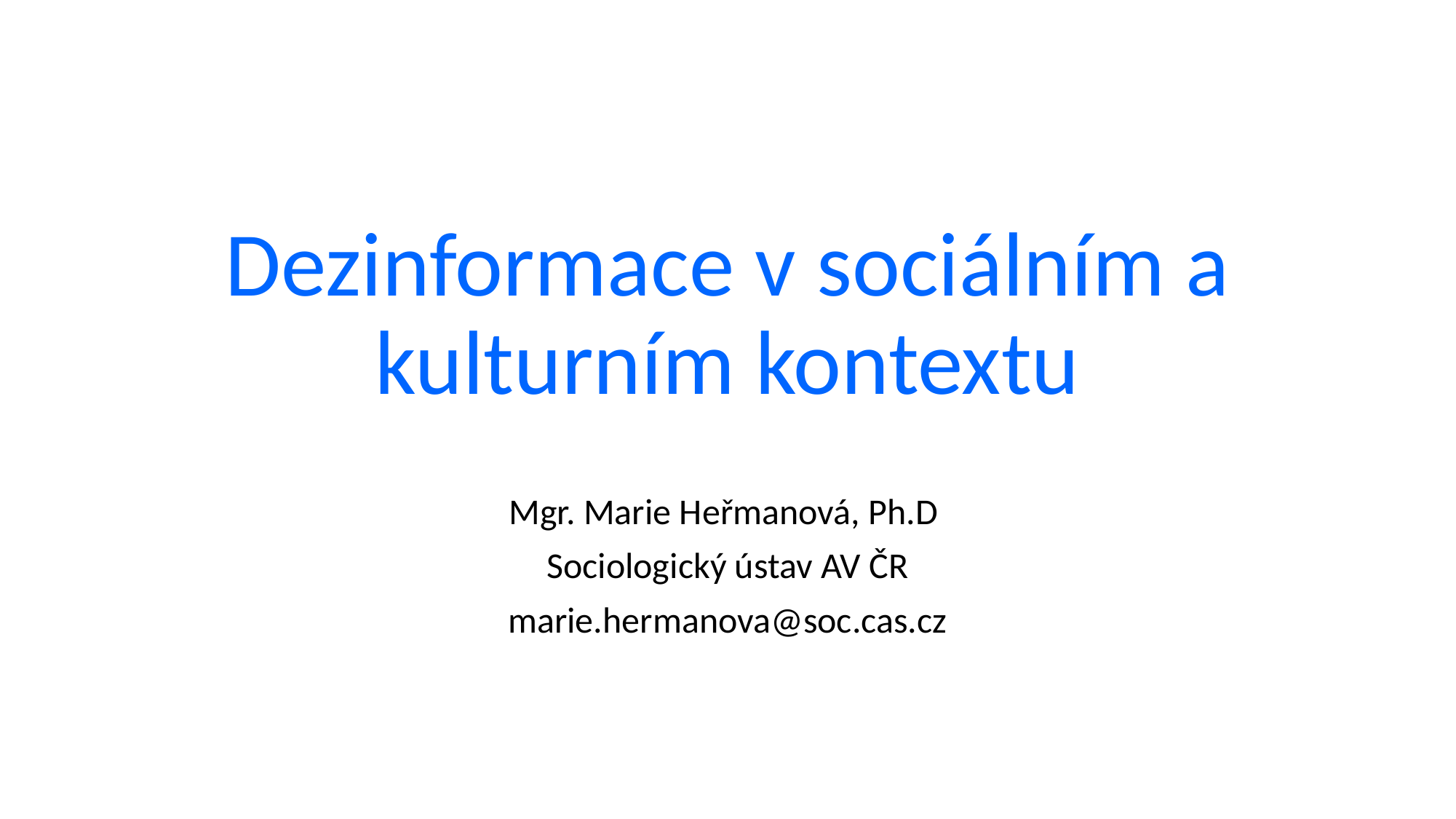

# Dezinformace v sociálním a kulturním kontextu
Mgr. Marie Heřmanová, Ph.D
Sociologický ústav AV ČR
marie.hermanova@soc.cas.cz